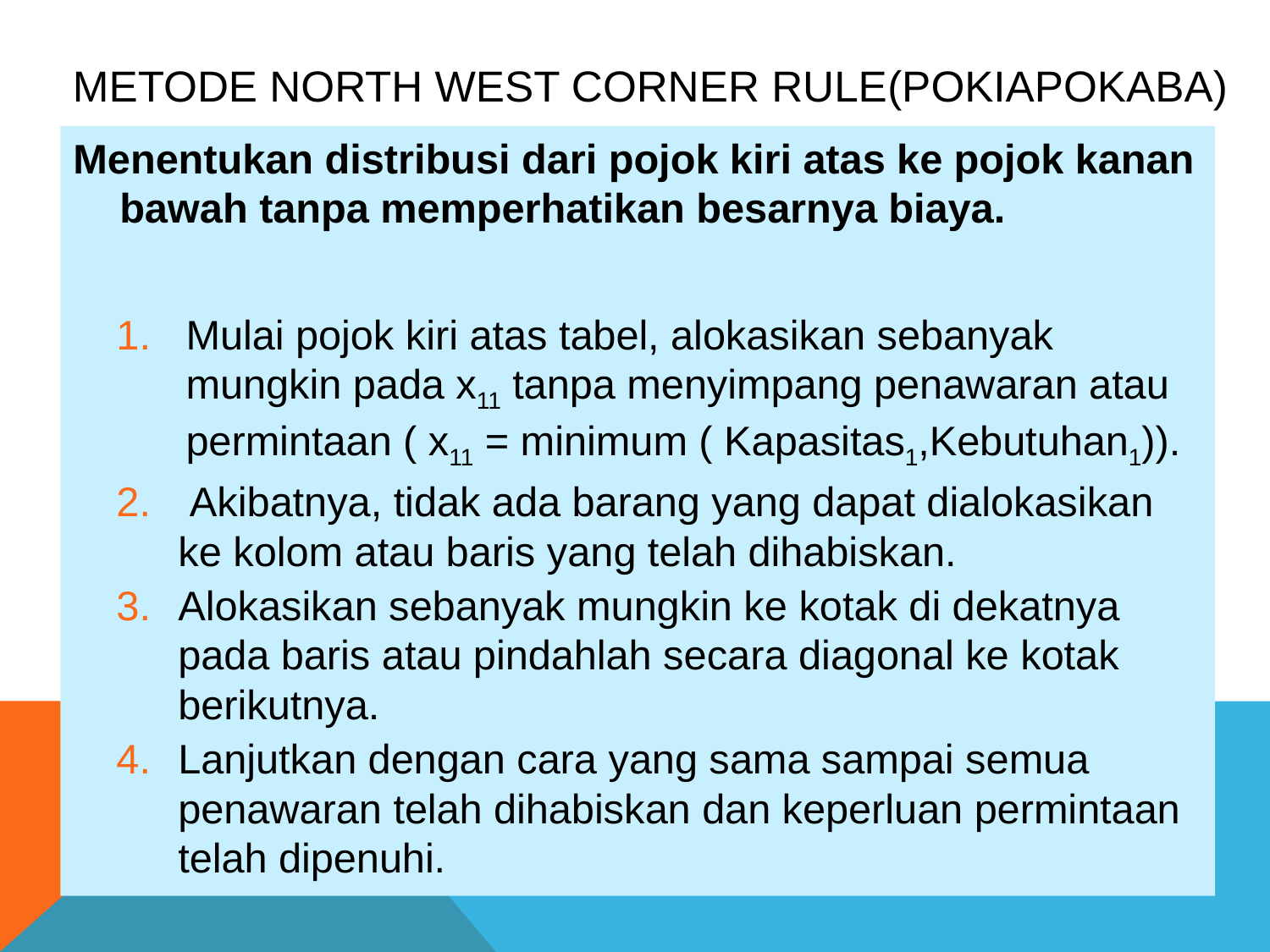

# Metode North West Corner Rule(pokiapokaba)
Menentukan distribusi dari pojok kiri atas ke pojok kanan bawah tanpa memperhatikan besarnya biaya.

Mulai pojok kiri atas tabel, alokasikan sebanyak mungkin pada x11 tanpa menyimpang penawaran atau permintaan ( x11 = minimum ( Kapasitas1,Kebutuhan1)).
 Akibatnya, tidak ada barang yang dapat dialokasikan ke kolom atau baris yang telah dihabiskan.
Alokasikan sebanyak mungkin ke kotak di dekatnya pada baris atau pindahlah secara diagonal ke kotak berikutnya.
Lanjutkan dengan cara yang sama sampai semua penawaran telah dihabiskan dan keperluan permintaan telah dipenuhi.